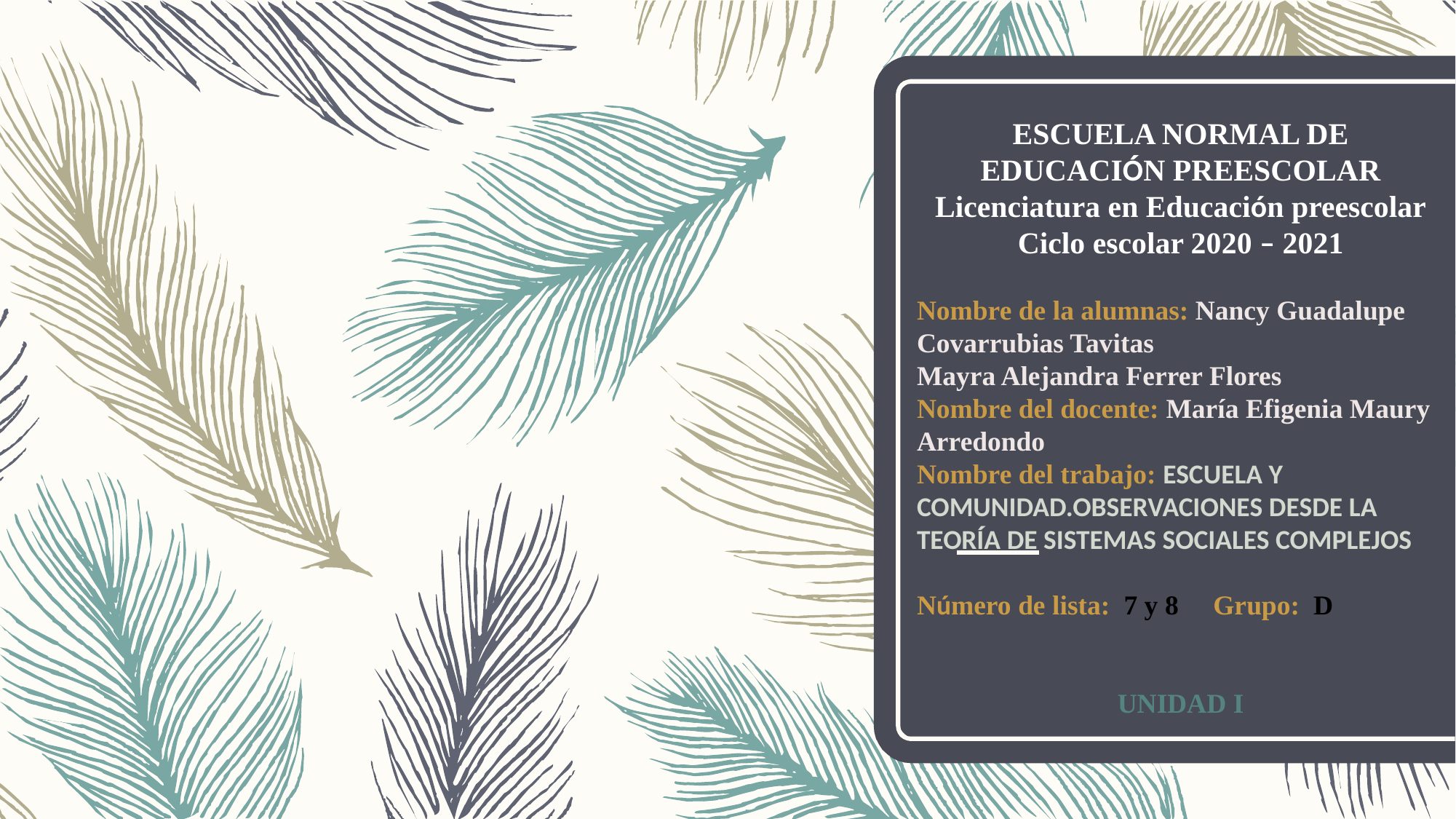

ESCUELA NORMAL DE EDUCACIÓN PREESCOLAR
Licenciatura en Educación preescolar
Ciclo escolar 2020 – 2021
Nombre de la alumnas: ­­­­­Nancy Guadalupe Covarrubias Tavitas
Mayra Alejandra Ferrer Flores
Nombre del docente: María Efigenia Maury Arredondo 
Nombre del trabajo: ESCUELA Y COMUNIDAD.OBSERVACIONES DESDE LA TEORÍA DE SISTEMAS SOCIALES COMPLEJOS
Número de lista:  7 y 8     Grupo:  D
UNIDAD I